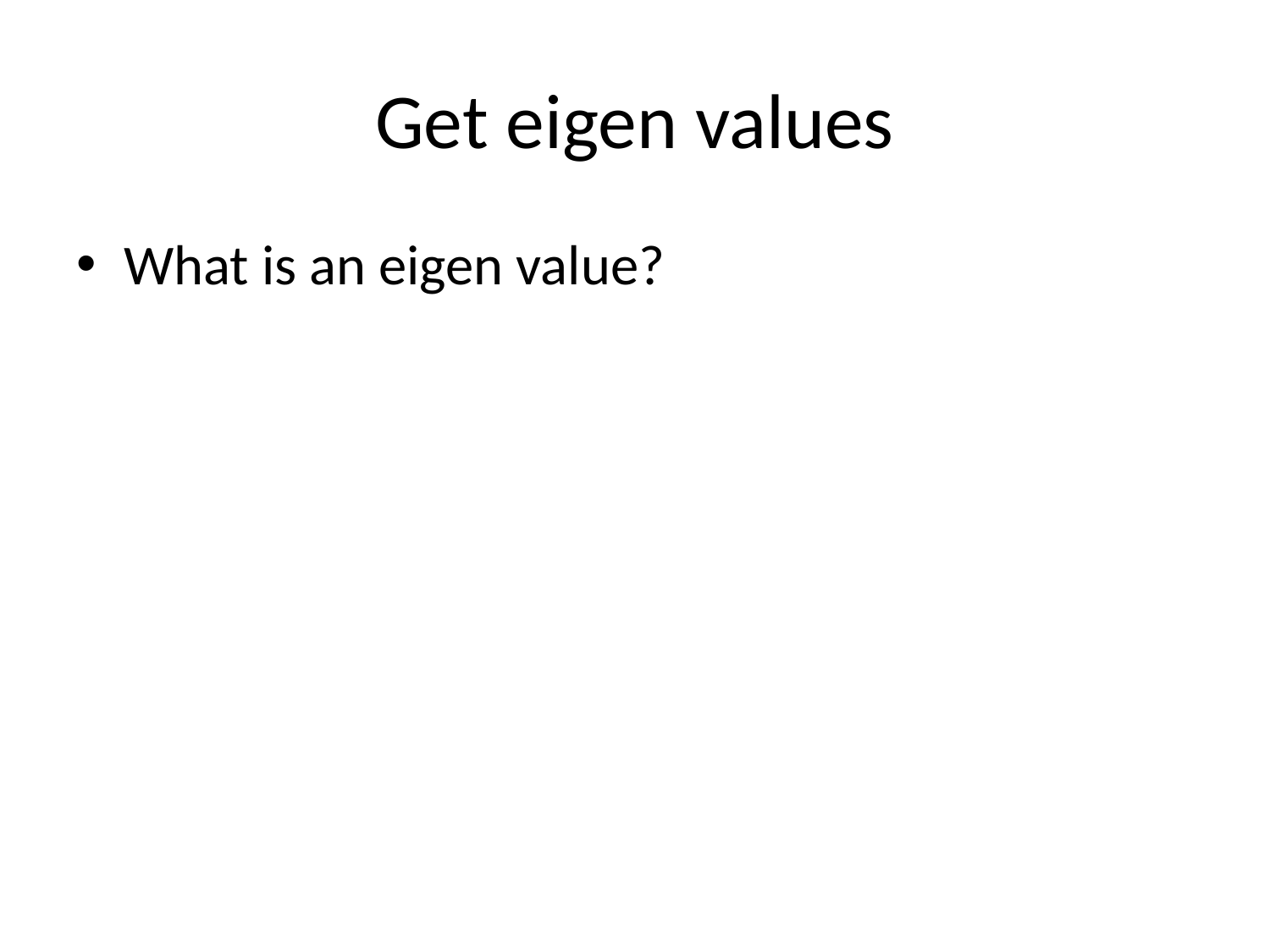

# Get eigen values
What is an eigen value?